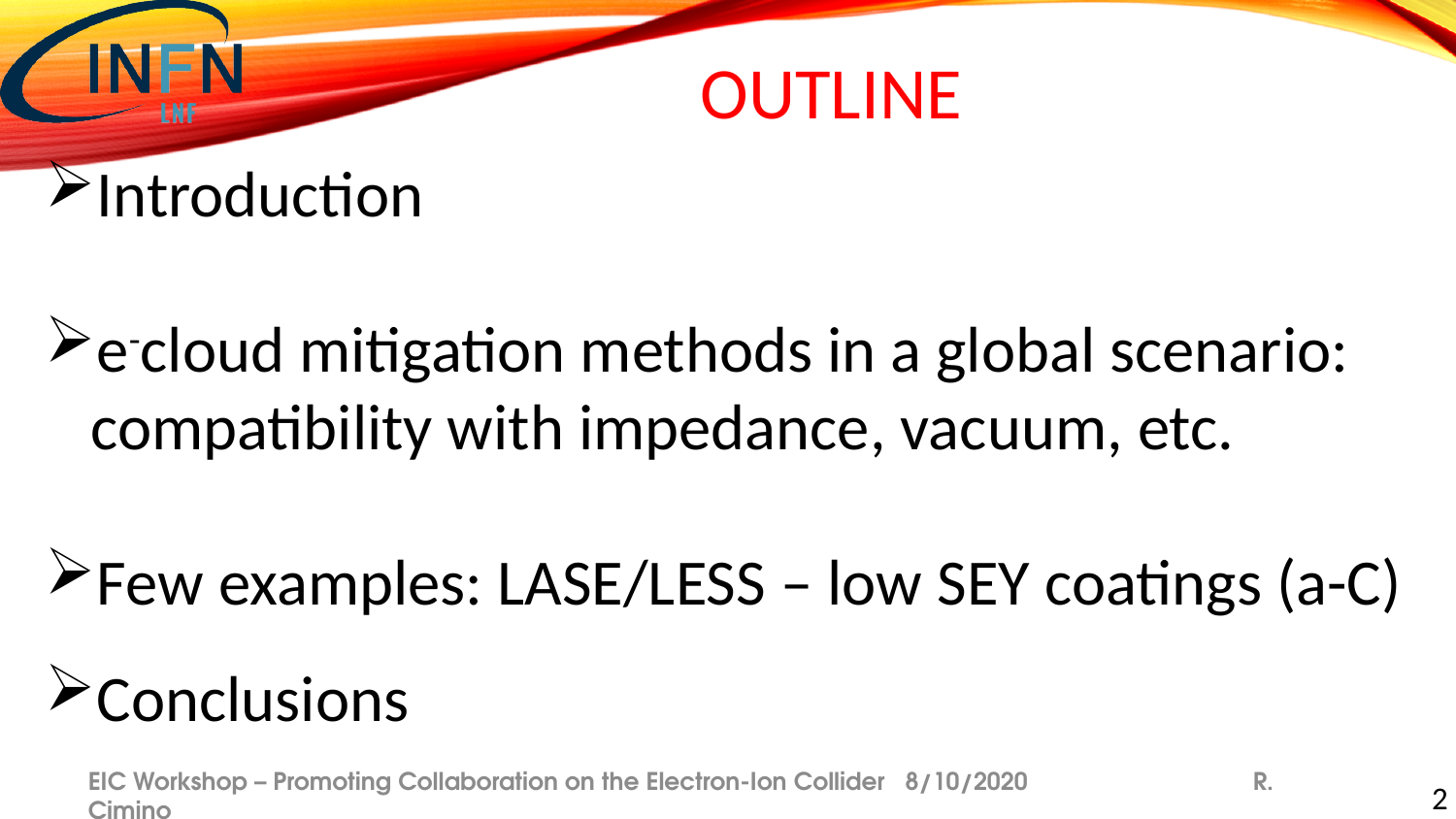

OUTLINE
Introduction

e-cloud mitigation methods in a global scenario: compatibility with impedance, vacuum, etc.

Few examples: LASE/LESS – low SEY coatings (a-C)
Conclusions